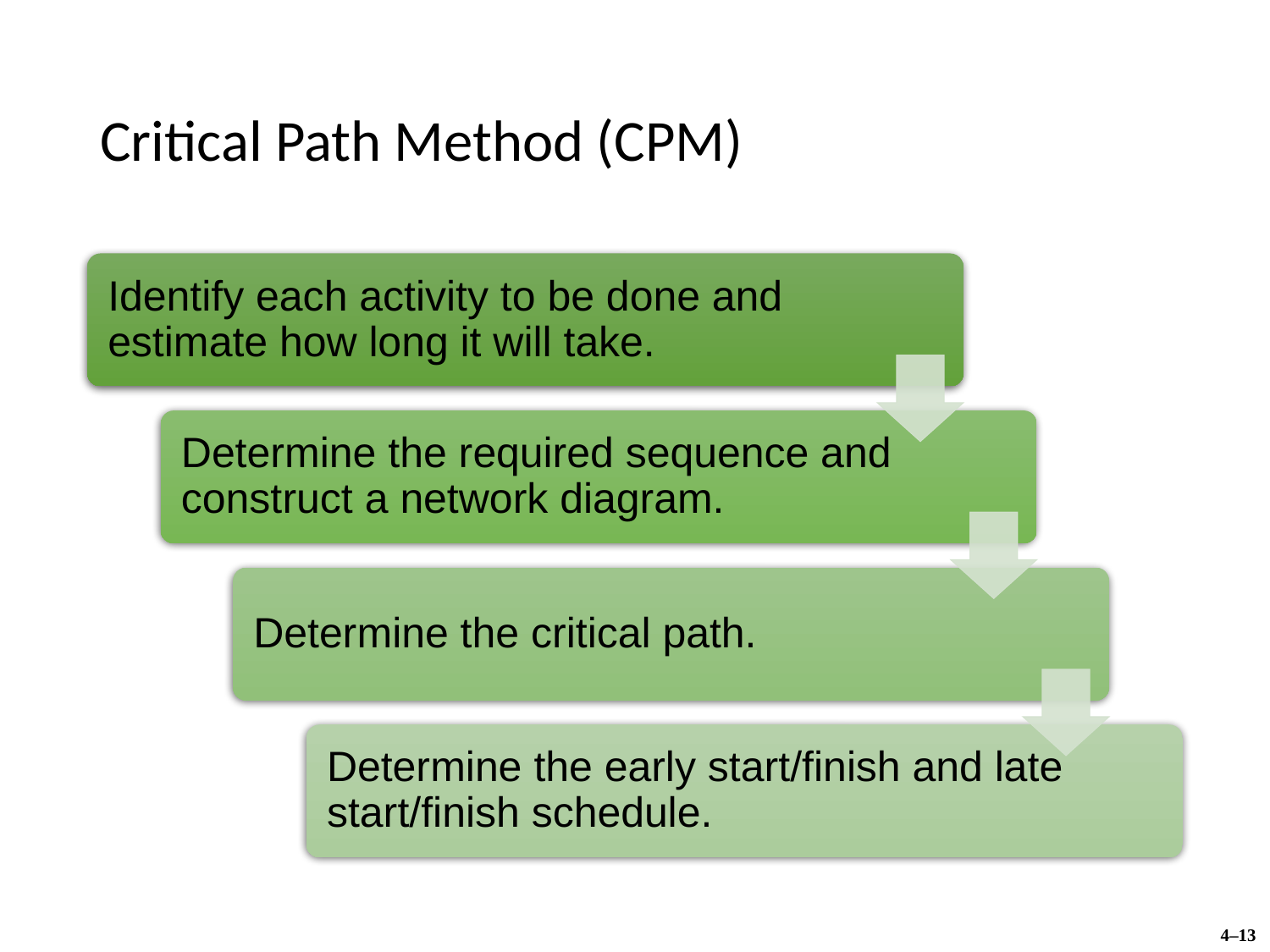

# Critical Path Method (CPM)
Identify each activity to be done and estimate how long it will take.
Determine the required sequence and construct a network diagram.
Determine the critical path.
Determine the early start/finish and late start/finish schedule.